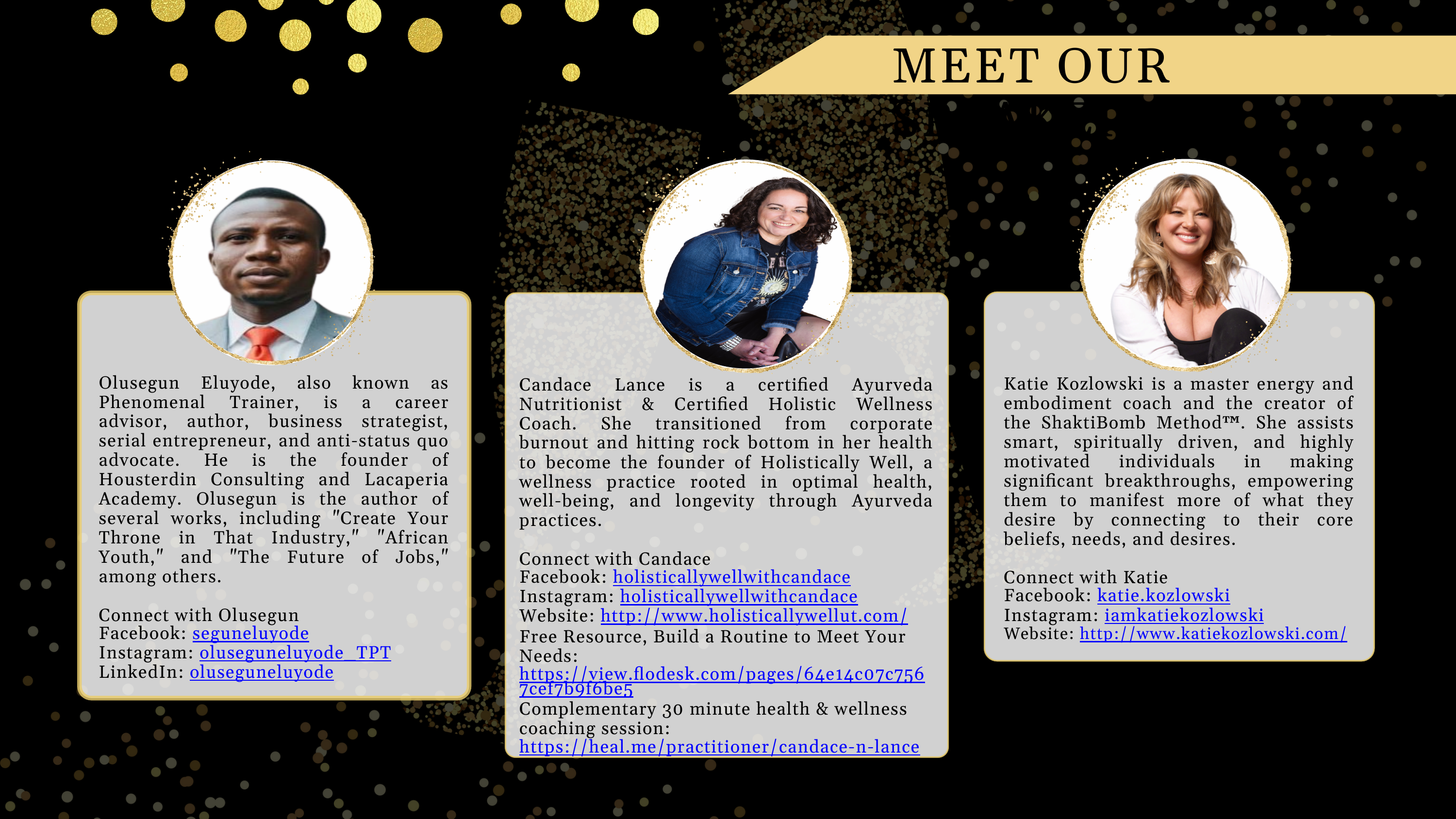

MEET OUR SPEAKERS

Olusegun Eluyode, also known as Phenomenal Trainer, is a career advisor, author, business strategist, serial entrepreneur, and anti-status quo advocate. He is the founder of Housterdin Consulting and Lacaperia Academy. Olusegun is the author of several works, including "Create Your Throne in That Industry," "African Youth," and "The Future of Jobs," among others.

Connect with Olusegun
Facebook: seguneluyode
Instagram: oluseguneluyode_TPT
LinkedIn: oluseguneluyode

Candace Lance is a certified Ayurveda Nutritionist & Certified Holistic Wellness Coach. She transitioned from corporate burnout and hitting rock bottom in her health to become the founder of Holistically Well, a wellness practice rooted in optimal health, well-being, and longevity through Ayurveda practices.

Connect with Candace
Facebook: holisticallywellwithcandace
Instagram: holisticallywellwithcandace
Website: http://www.holisticallywellut.com/
Free Resource, Build a Routine to Meet Your Needs: https://view.flodesk.com/pages/64e14c07c7567cef7b9f6be5
Complementary 30 minute health & wellness coaching session:
https://heal.me/practitioner/candace-n-lance

Katie Kozlowski is a master energy and embodiment coach and the creator of the ShaktiBomb Method™️. She assists smart, spiritually driven, and highly motivated individuals in making significant breakthroughs, empowering them to manifest more of what they desire by connecting to their core beliefs, needs, and desires.

Connect with Katie
Facebook: katie.kozlowski
Instagram: iamkatiekozlowski
Website: http://www.katiekozlowski.com/